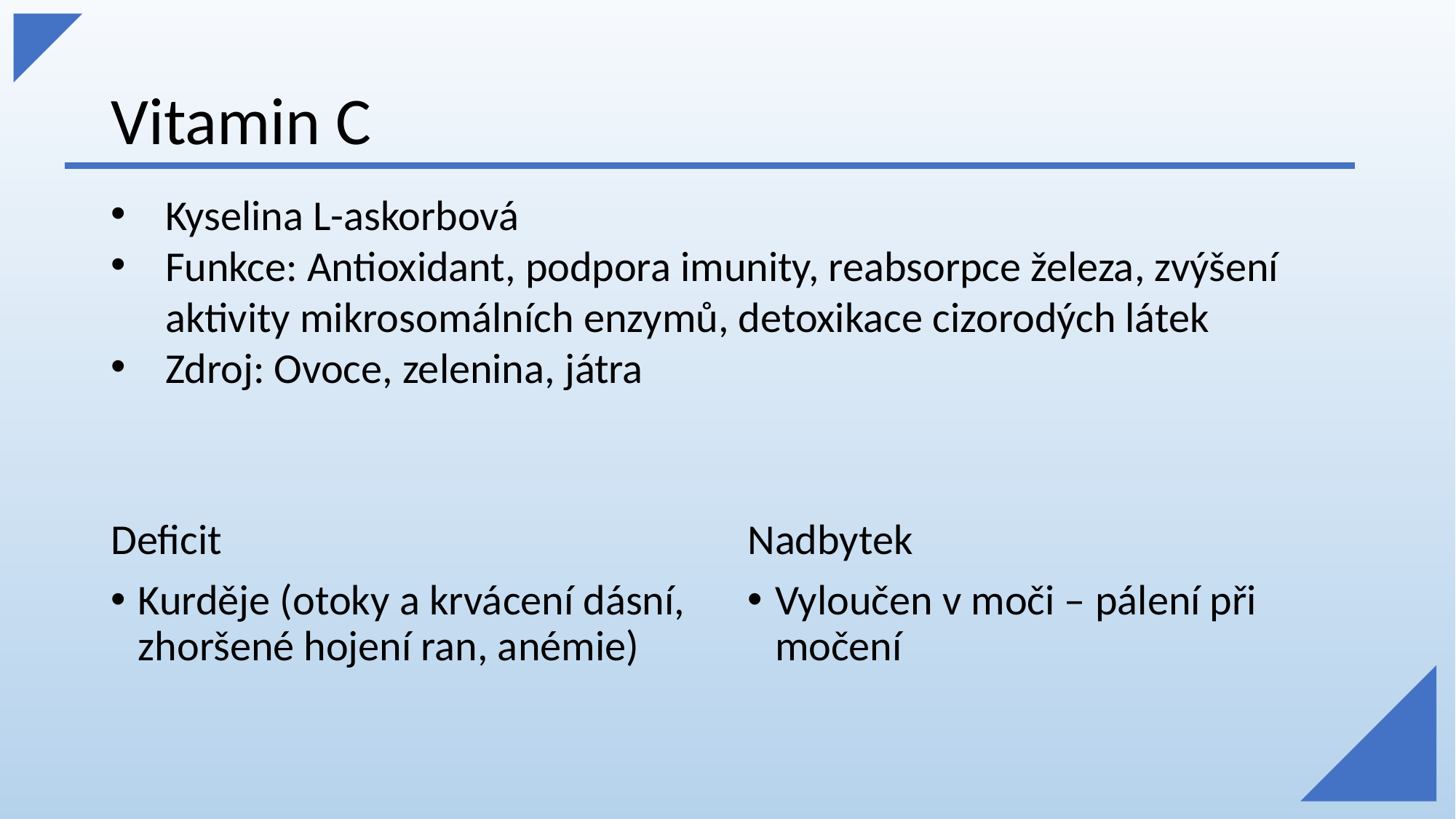

# Vitamin C
Kyselina L-askorbová
Funkce: Antioxidant, podpora imunity, reabsorpce železa, zvýšení aktivity mikrosomálních enzymů, detoxikace cizorodých látek
Zdroj: Ovoce, zelenina, játra
Deficit
Kurděje (otoky a krvácení dásní, zhoršené hojení ran, anémie)
Nadbytek
Vyloučen v moči – pálení při močení